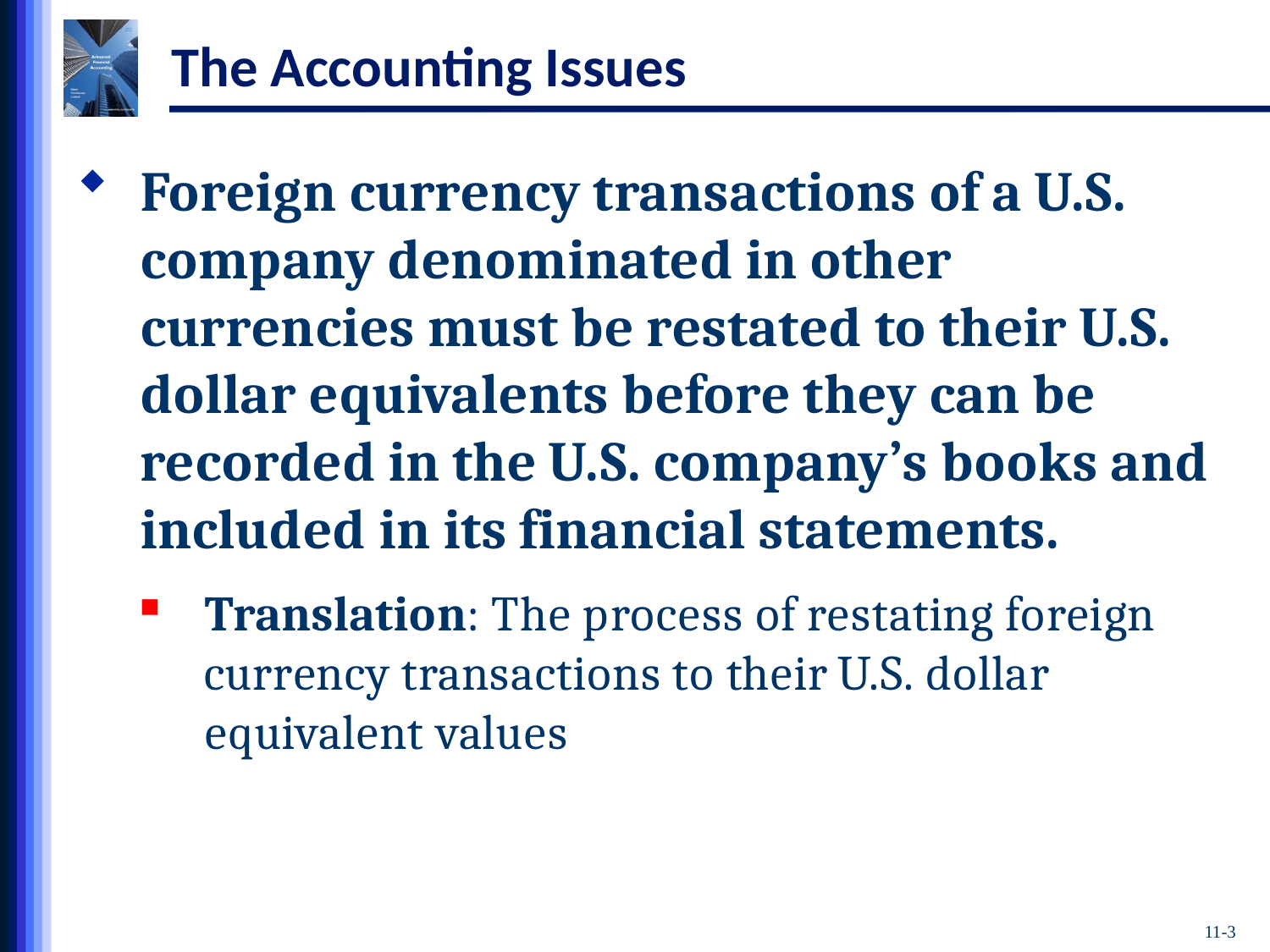

# The Accounting Issues
Foreign currency transactions of a U.S. company denominated in other currencies must be restated to their U.S. dollar equivalents before they can be recorded in the U.S. company’s books and included in its financial statements.
Translation: The process of restating foreign currency transactions to their U.S. dollar equivalent values
11-3